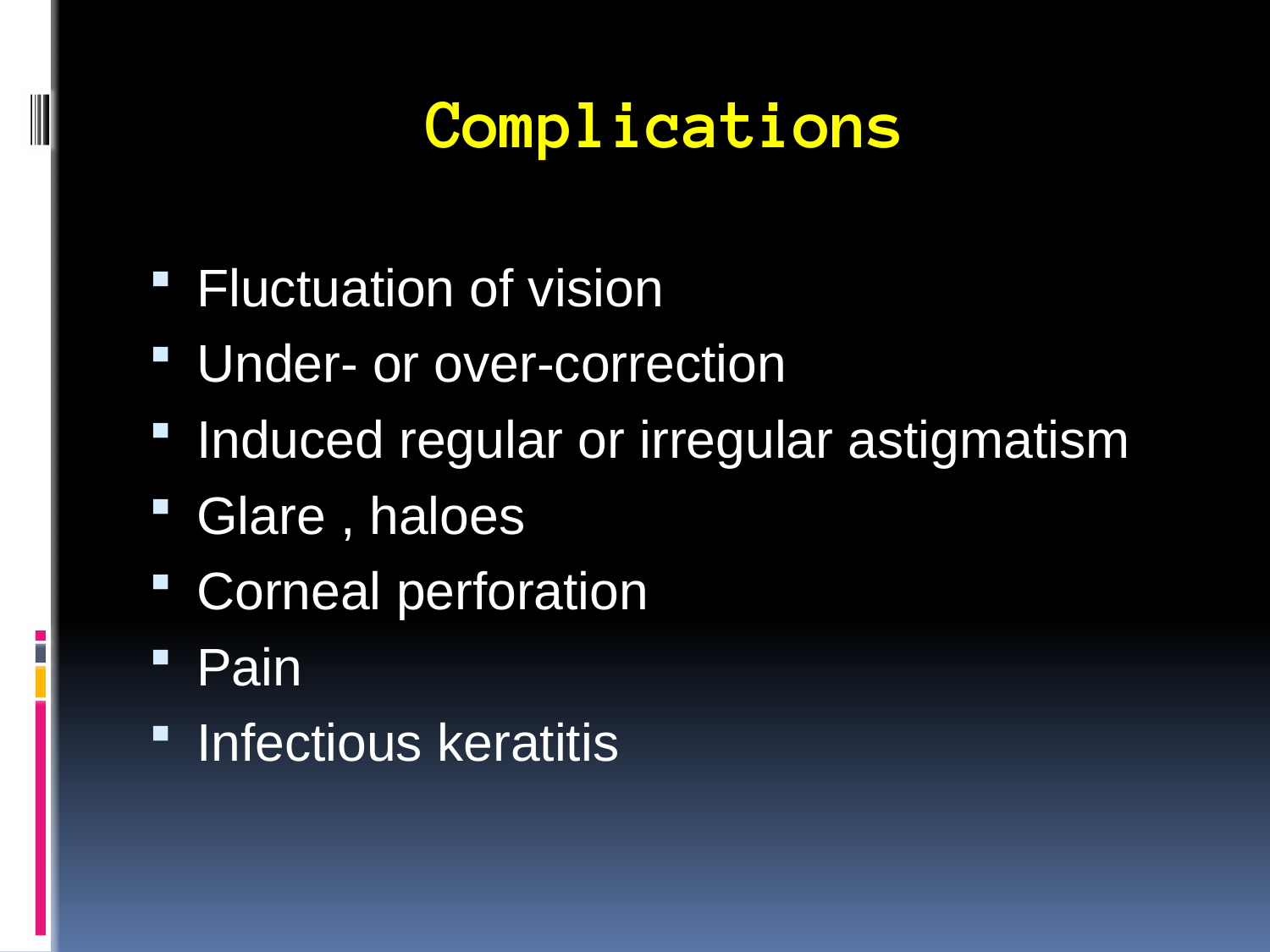

# Complications
Fluctuation of vision
Under- or over-correction
Induced regular or irregular astigmatism
Glare , haloes
Corneal perforation
Pain
Infectious keratitis